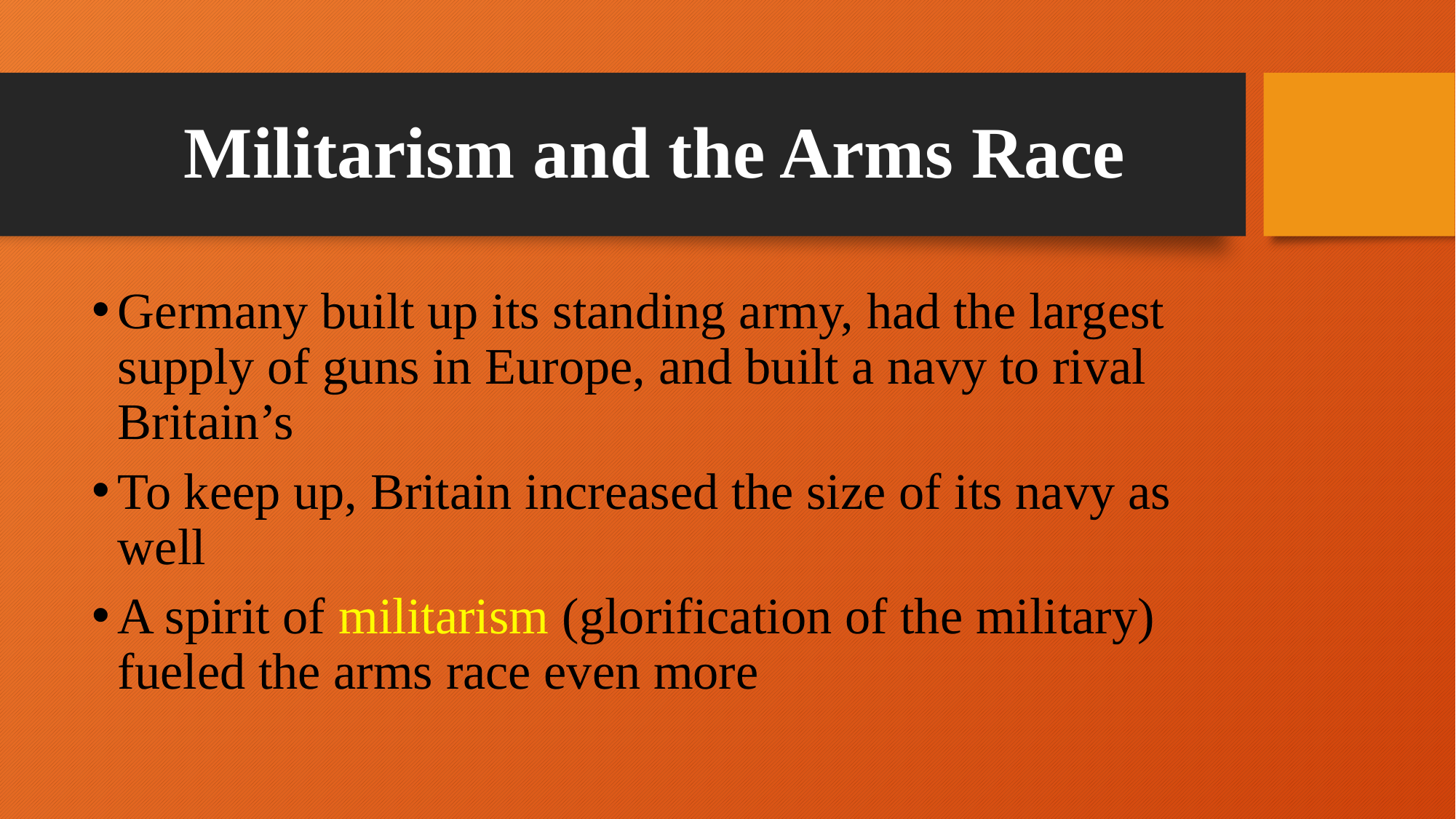

# Militarism and the Arms Race
Germany built up its standing army, had the largest supply of guns in Europe, and built a navy to rival Britain’s
To keep up, Britain increased the size of its navy as well
A spirit of militarism (glorification of the military) fueled the arms race even more